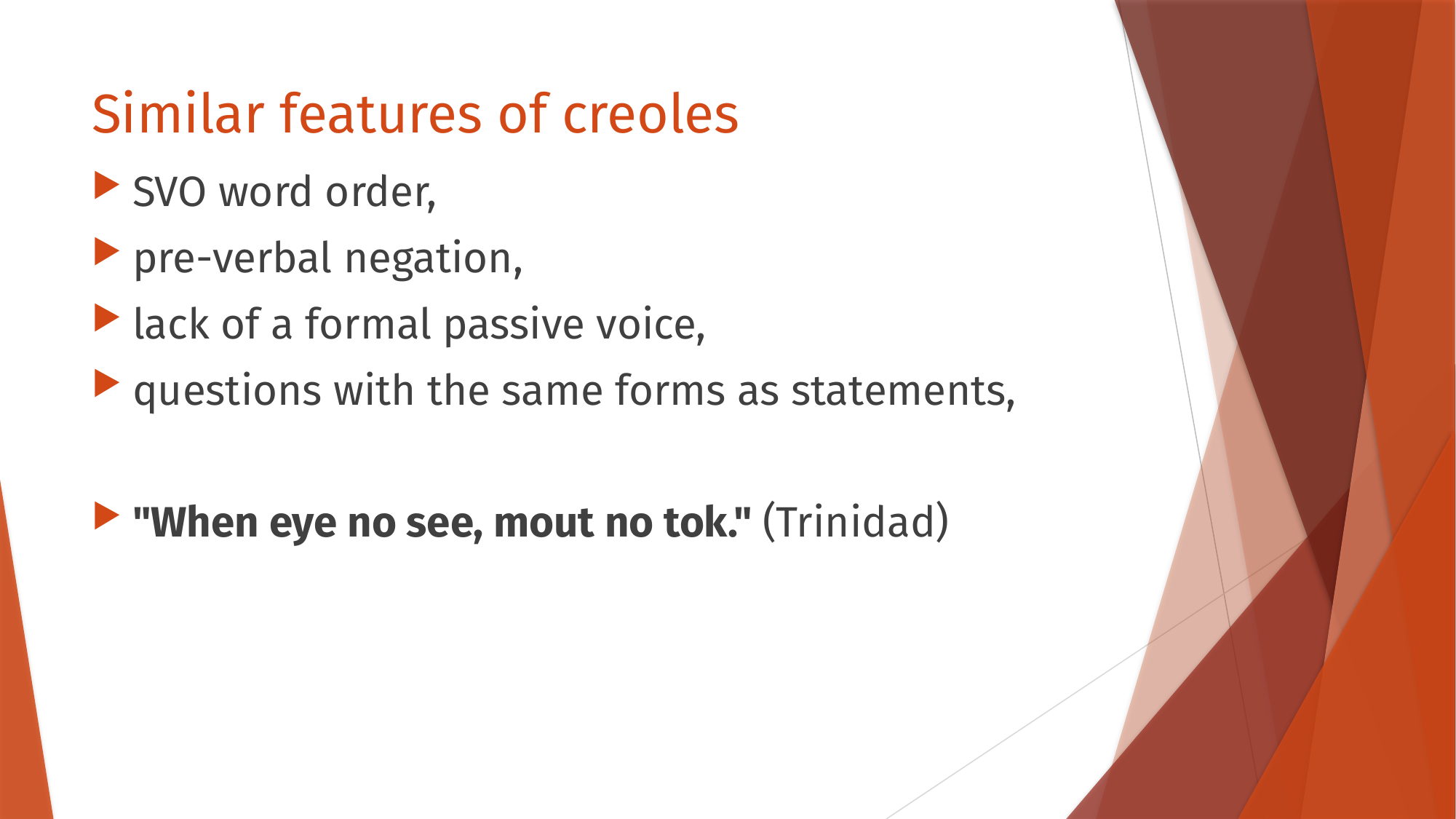

# Similar features of creoles
SVO word order,
pre-verbal negation,
lack of a formal passive voice,
questions with the same forms as statements,

"When eye no see, mout no tok." (Trinidad)